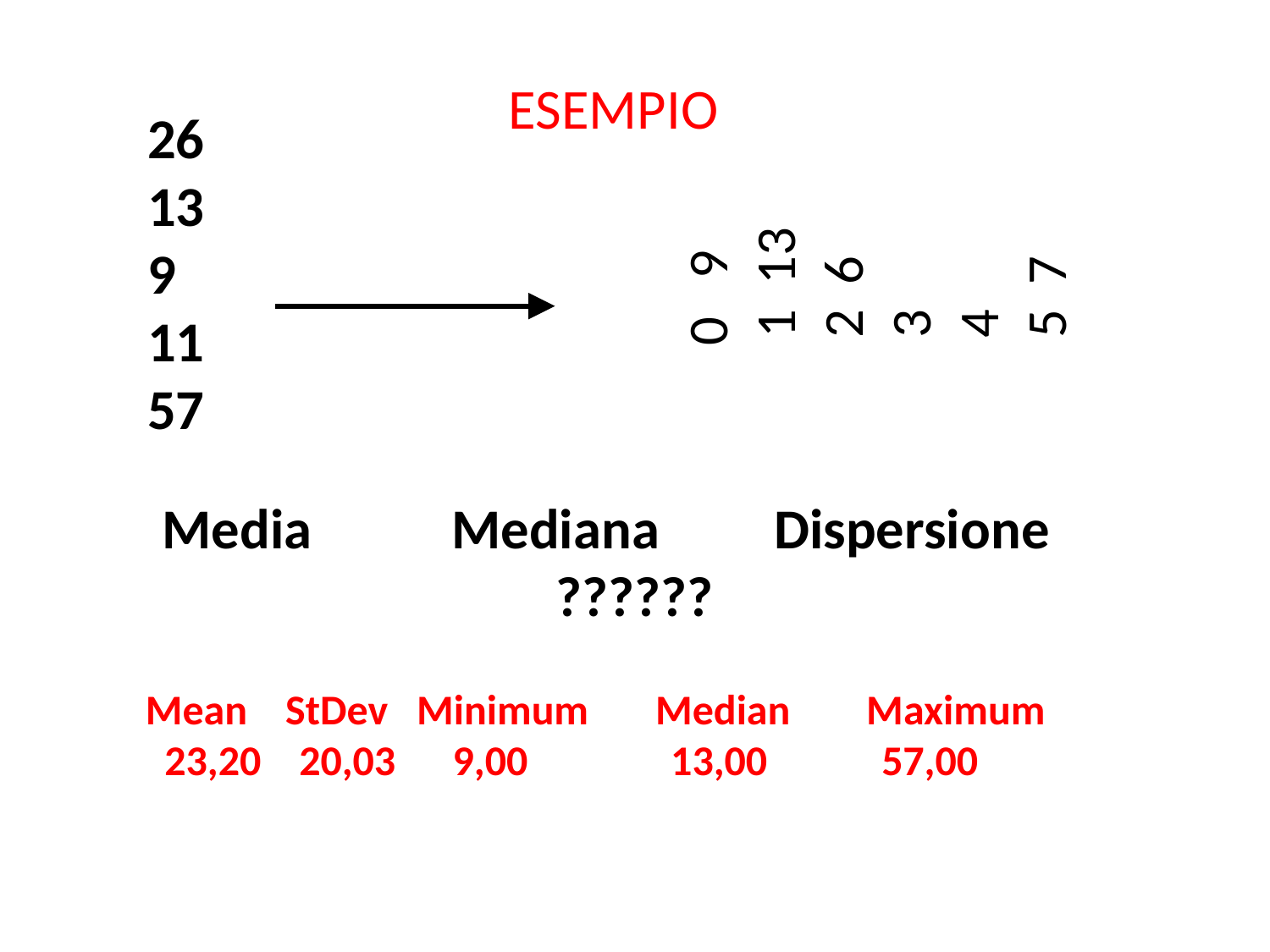

ESEMPIO
      0   9
    1  13
    2  6
    3
    4
    5  7
26
13
9
11
57
Media           Mediana         Dispersione
                               ??????
    Mean    StDev   Minimum       Median        Maximum
      23,20    20,03      9,00               13,00            57,00